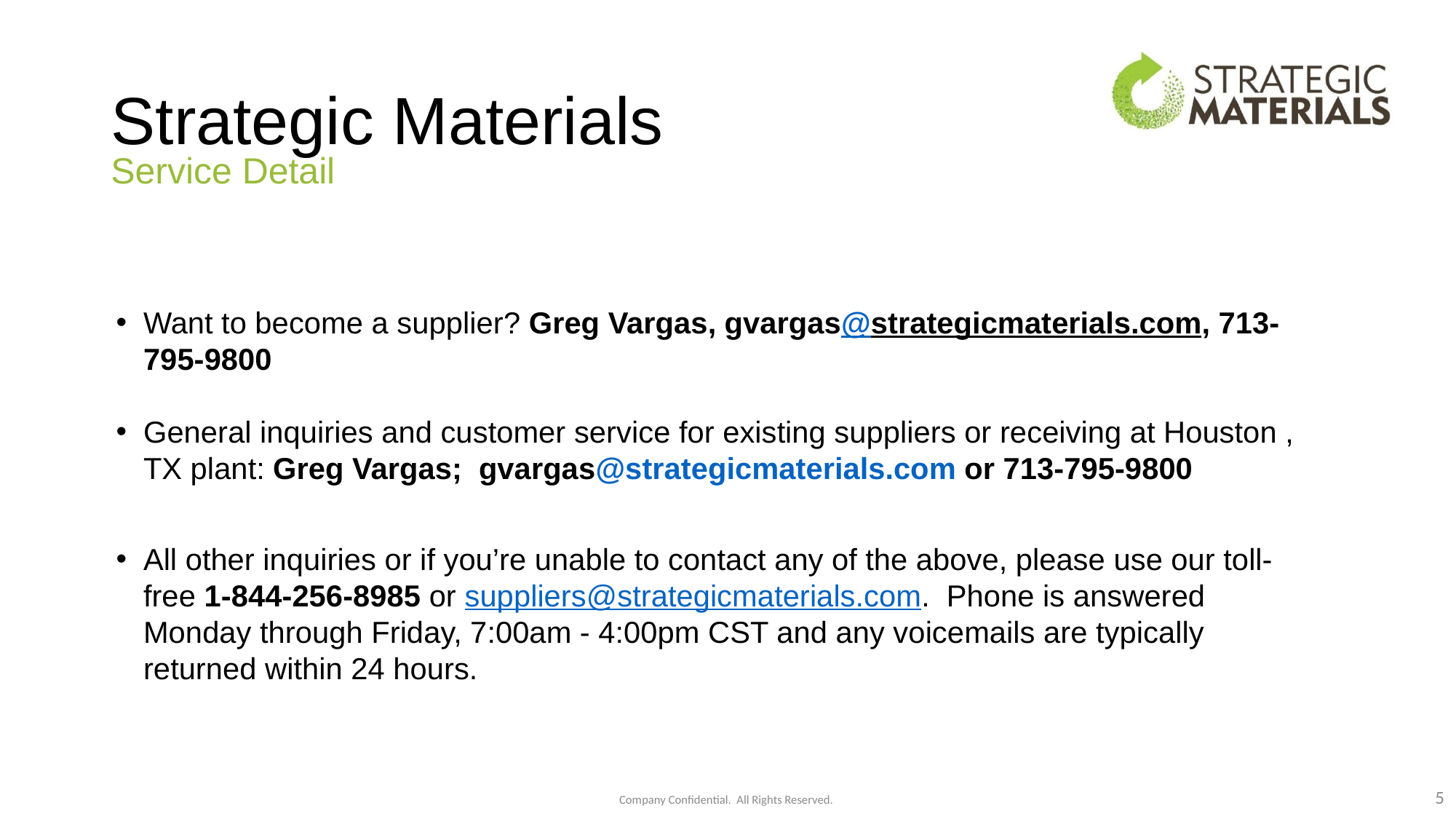

# Strategic Materials
Service Detail
Want to become a supplier? Greg Vargas, gvargas@strategicmaterials.com, 713-795-9800
General inquiries and customer service for existing suppliers or receiving at Houston , TX plant: Greg Vargas;  gvargas@strategicmaterials.com or 713-795-9800

All other inquiries or if you’re unable to contact any of the above, please use our toll-free 1-844-256-8985 or suppliers@strategicmaterials.com.  Phone is answered Monday through Friday, 7:00am - 4:00pm CST and any voicemails are typically returned within 24 hours.
5
Company Confidential.  All Rights Reserved.